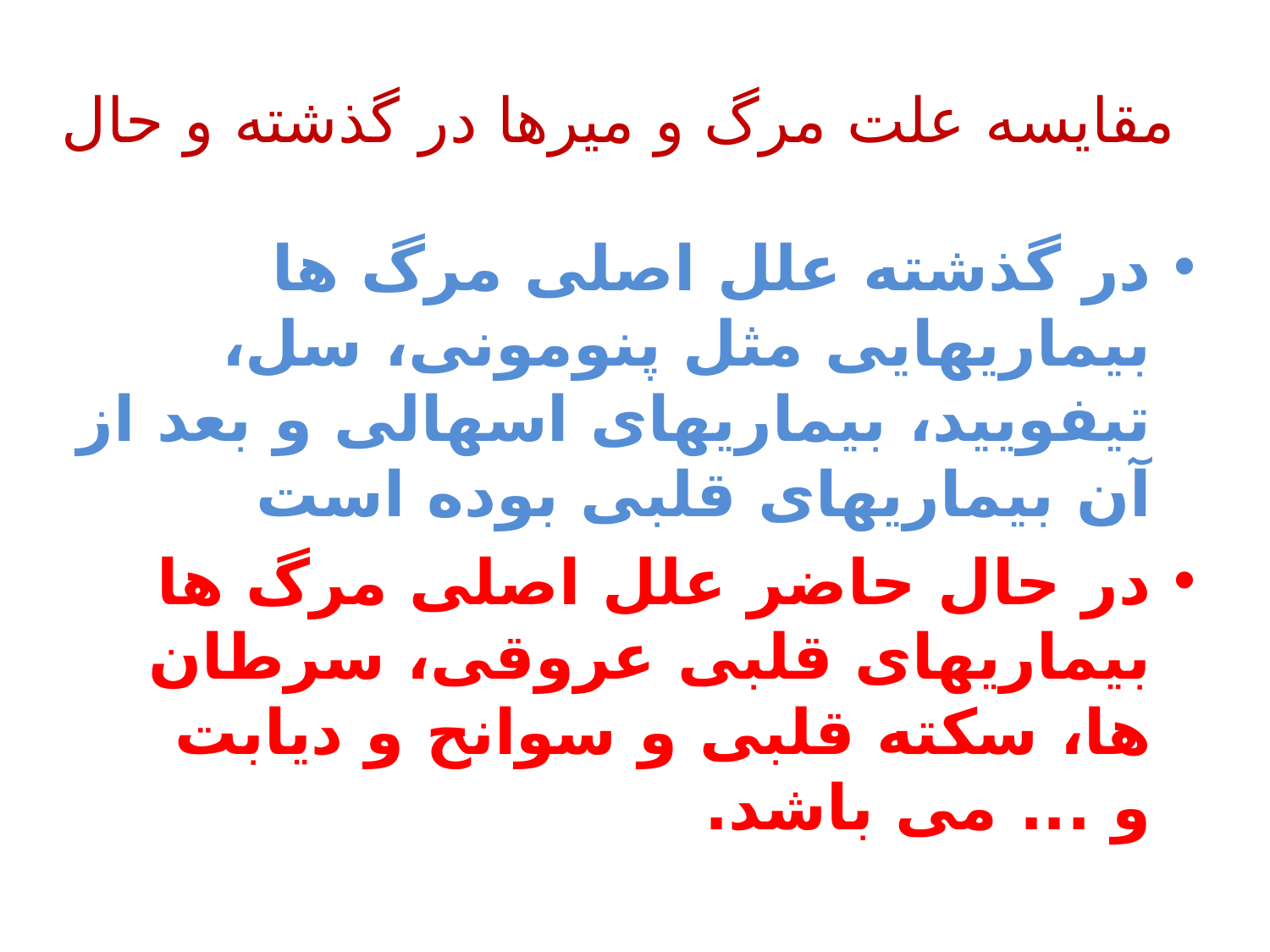

# مقایسه علت مرگ و میرها در گذشته و حال
در گذشته علل اصلی مرگ ها بیماریهایی مثل پنومونی، سل، تیفویید، بیماریهای اسهالی و بعد از آن بیماریهای قلبی بوده است
در حال حاضر علل اصلی مرگ ها بیماریهای قلبی عروقی، سرطان ها، سکته قلبی و سوانح و دیابت و ... می باشد.